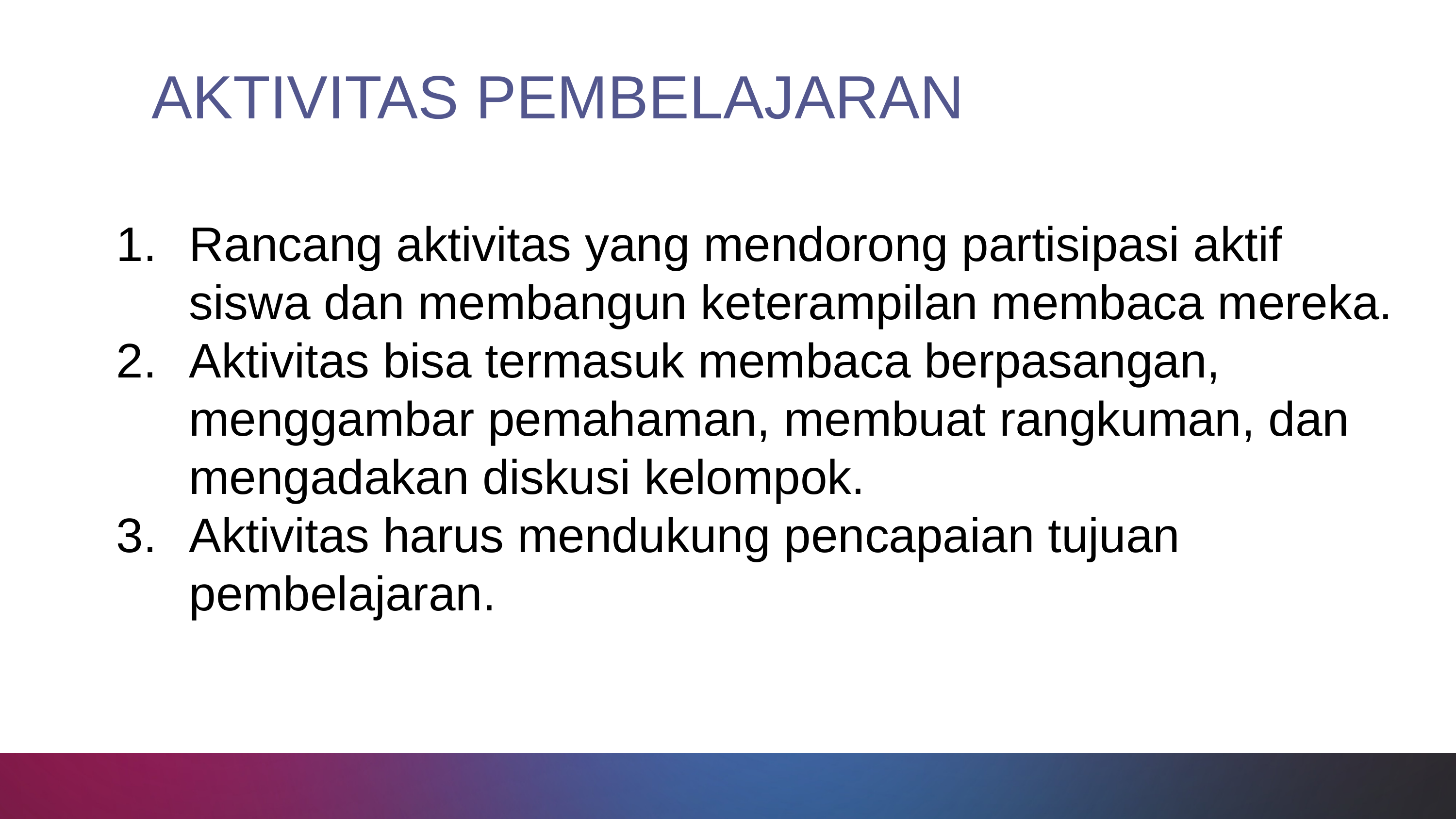

AKTIVITAS PEMBELAJARAN
Rancang aktivitas yang mendorong partisipasi aktif siswa dan membangun keterampilan membaca mereka.
Aktivitas bisa termasuk membaca berpasangan, menggambar pemahaman, membuat rangkuman, dan mengadakan diskusi kelompok.
Aktivitas harus mendukung pencapaian tujuan pembelajaran.